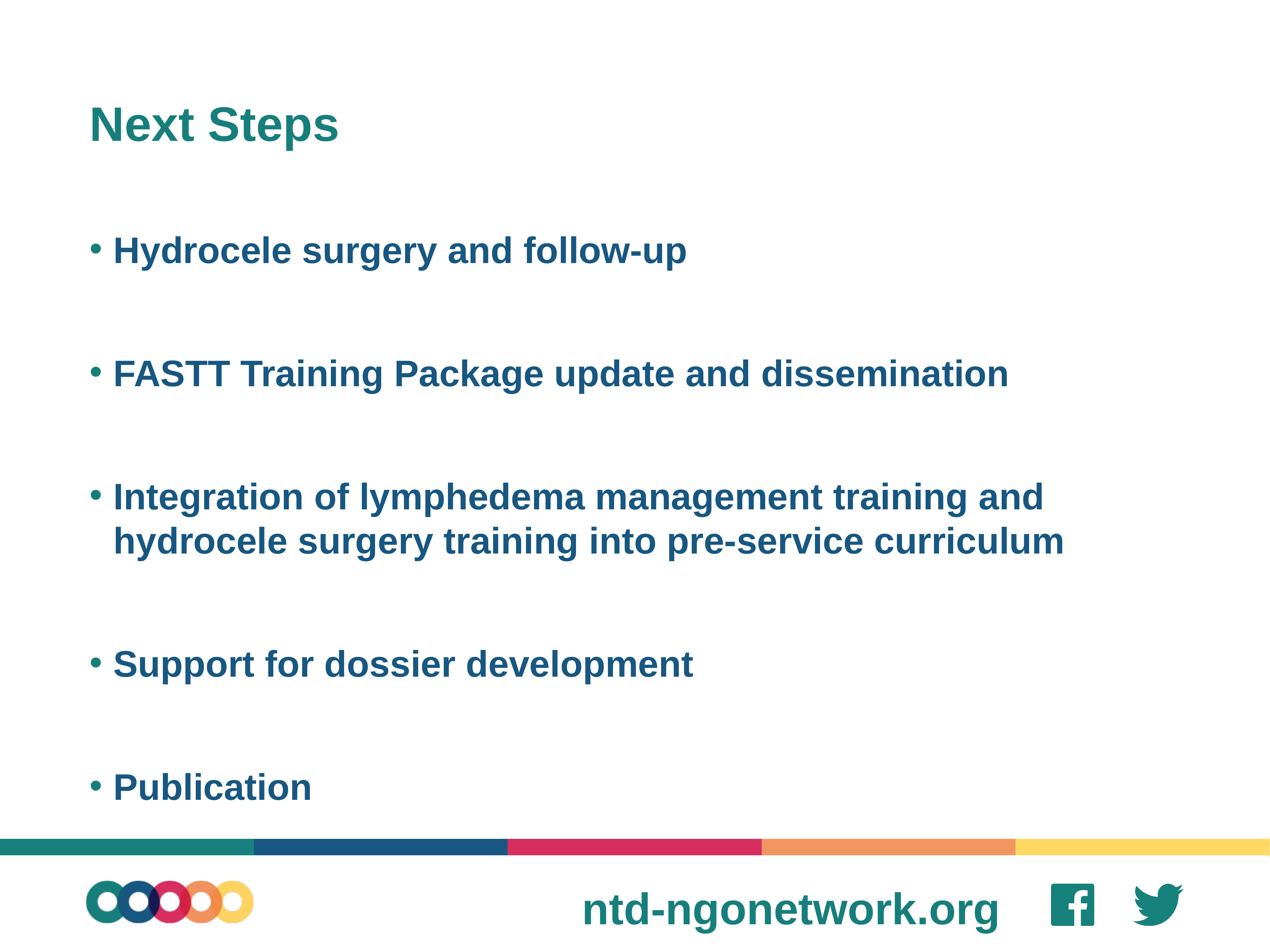

# Next Steps
Hydrocele surgery and follow-up

FASTT Training Package update and dissemination

Integration of lymphedema management training and hydrocele surgery training into pre-service curriculum

Support for dossier development

Publication